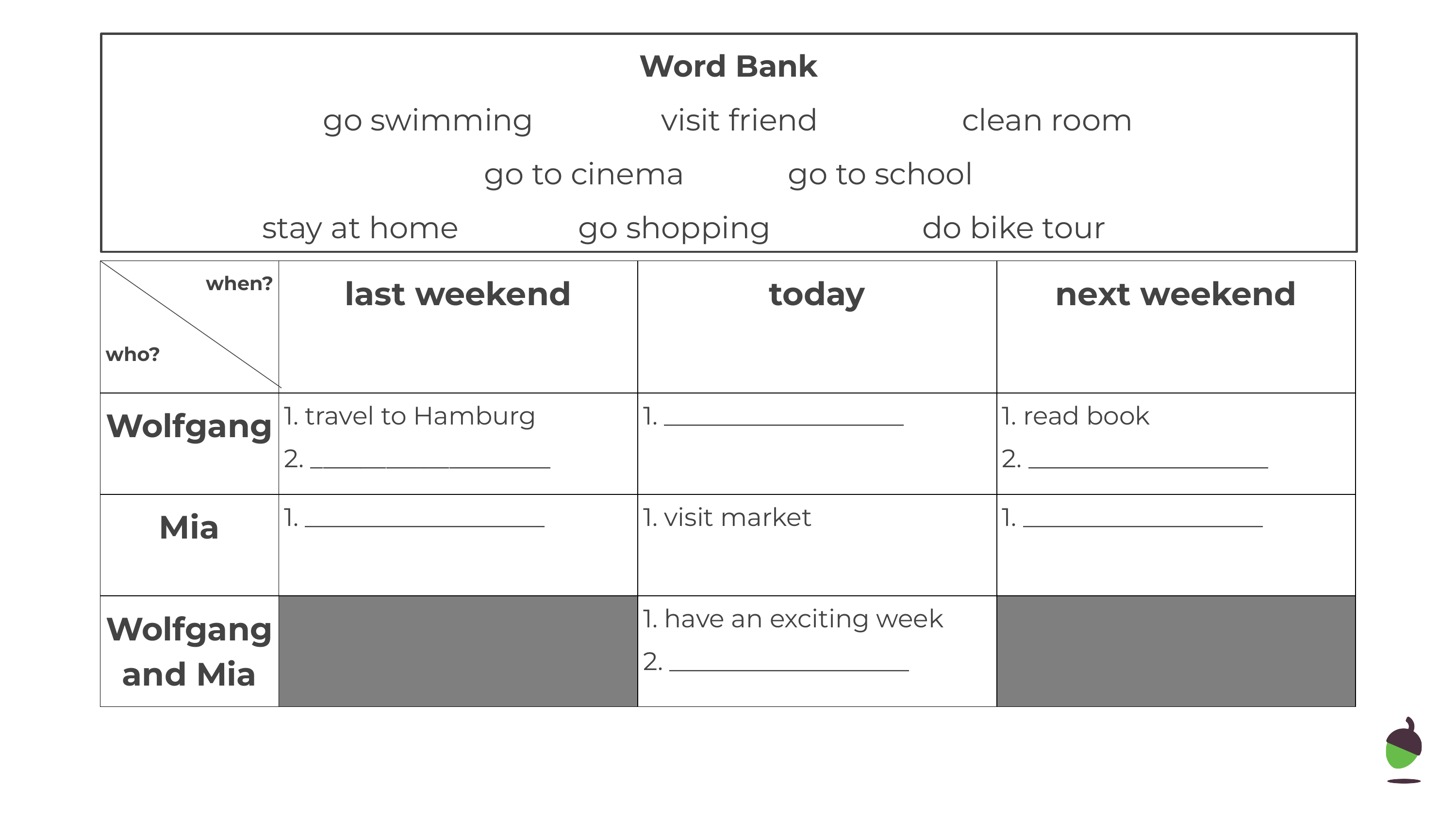

Word Bank
go swimming                visit friend                  clean room
go to cinema             go to school
         stay at home               go shopping                   do bike tour
| when? who? | last weekend | today | next weekend |
| --- | --- | --- | --- |
| Wolfgang | 1. travel to Hamburg 2. \_\_\_\_\_\_\_\_\_\_\_\_\_\_\_\_\_\_\_ | 1. \_\_\_\_\_\_\_\_\_\_\_\_\_\_\_\_\_\_\_ | 1. read book 2. \_\_\_\_\_\_\_\_\_\_\_\_\_\_\_\_\_\_\_ |
| Mia | 1. \_\_\_\_\_\_\_\_\_\_\_\_\_\_\_\_\_\_\_ | 1. visit market | 1. \_\_\_\_\_\_\_\_\_\_\_\_\_\_\_\_\_\_\_ |
| Wolfgang and Mia |  | 1. have an exciting week 2. \_\_\_\_\_\_\_\_\_\_\_\_\_\_\_\_\_\_\_ |  |